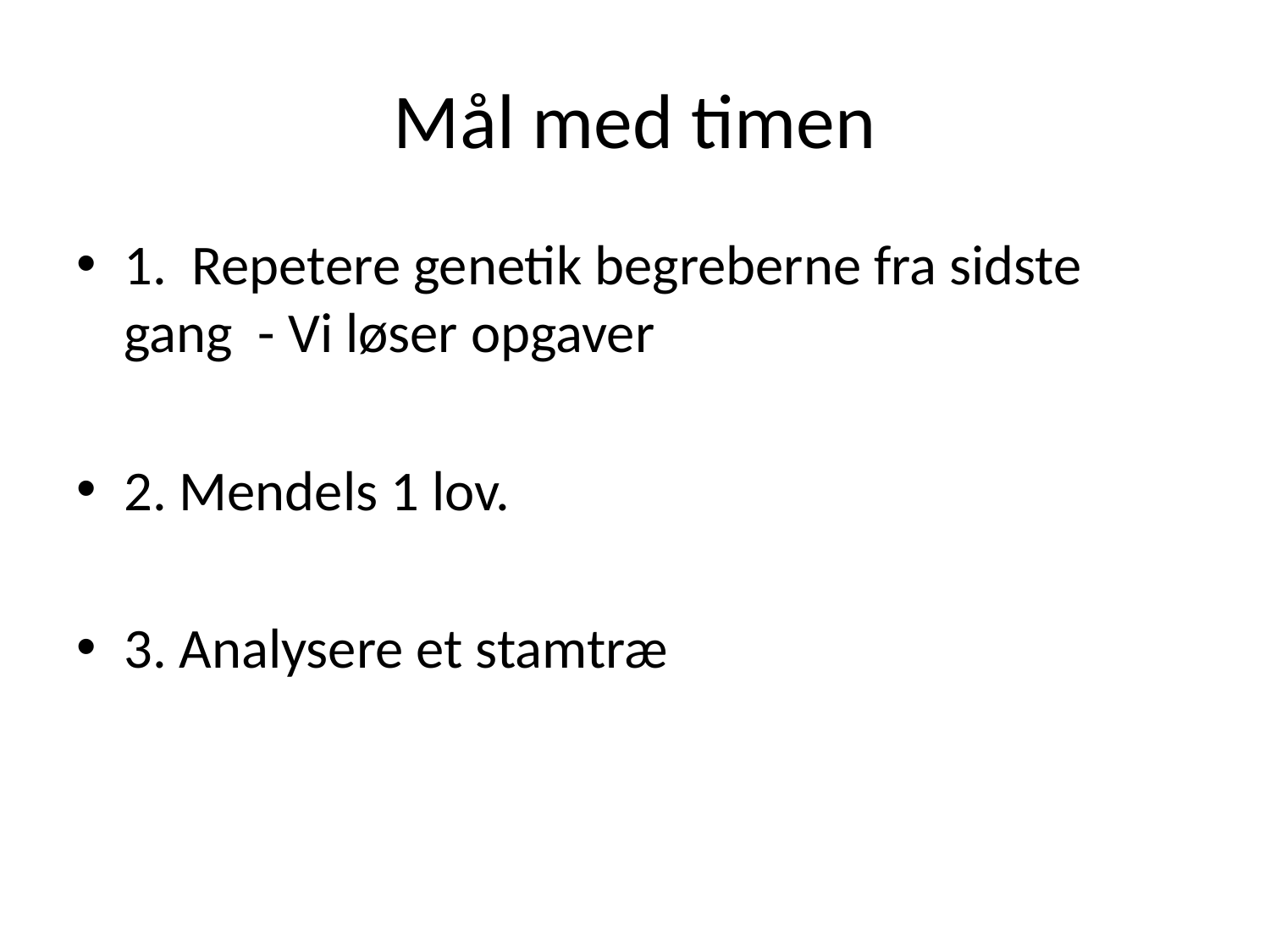

# Mål med timen
1.  Repetere genetik begreberne fra sidste gang  - Vi løser opgaver

2. Mendels 1 lov.

3. Analysere et stamtræ